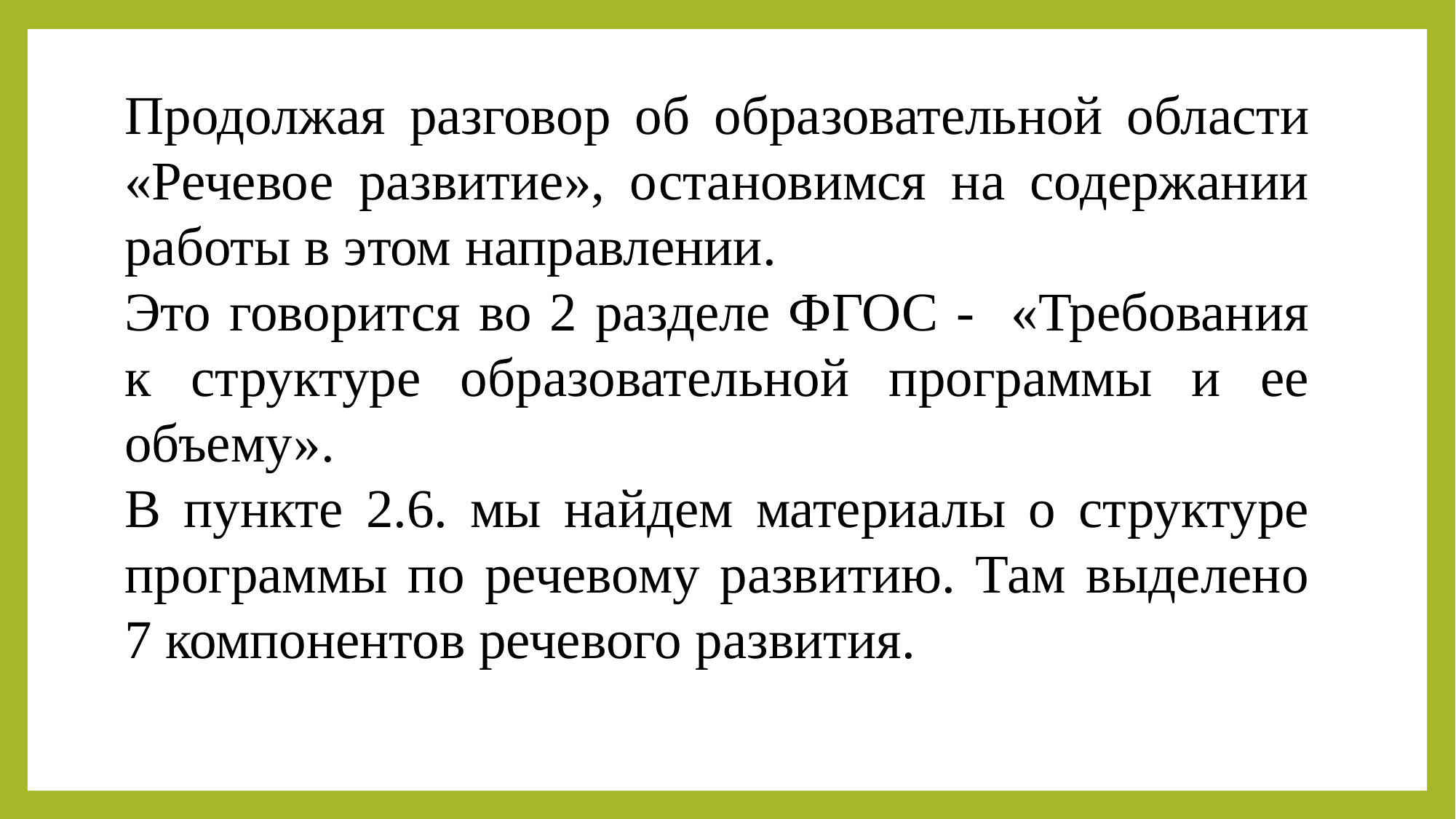

Продолжая разговор об образовательной области «Речевое развитие», остановимся на содержании работы в этом направлении.
Это говорится во 2 разделе ФГОС -  «Требования к структуре образовательной программы и ее объему».
В пункте 2.6. мы найдем материалы о структуре программы по речевому развитию. Там выделено 7 компонентов речевого развития.